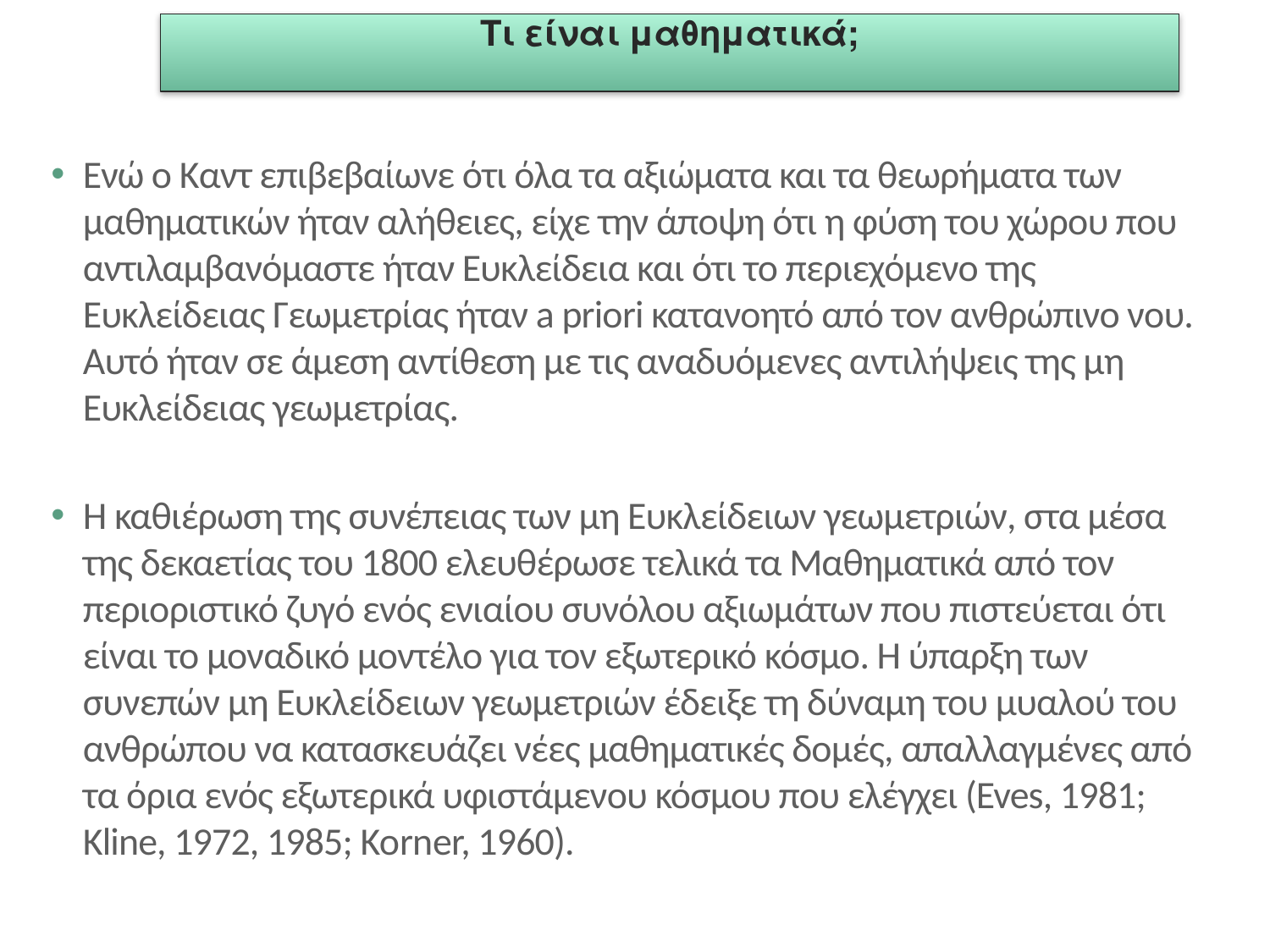

Τι είναι μαθηματικά;

Ενώ ο Καντ επιβεβαίωνε ότι όλα τα αξιώματα και τα θεωρήματα των μαθηματικών ήταν αλήθειες, είχε την άποψη ότι η φύση του χώρου που αντιλαμβανόμαστε ήταν Ευκλείδεια και ότι το περιεχόμενο της Ευκλείδειας Γεωμετρίας ήταν a priori κατανοητό από τον ανθρώπινο νου. Αυτό ήταν σε άμεση αντίθεση με τις αναδυόμενες αντιλήψεις της μη Ευκλείδειας γεωμετρίας.

Η καθιέρωση της συνέπειας των μη Ευκλείδειων γεωμετριών, στα μέσα της δεκαετίας του 1800 ελευθέρωσε τελικά τα Μαθηματικά από τον περιοριστικό ζυγό ενός ενιαίου συνόλου αξιωμάτων που πιστεύεται ότι είναι το μοναδικό μοντέλο για τον εξωτερικό κόσμο. Η ύπαρξη των συνεπών μη Ευκλείδειων γεωμετριών έδειξε τη δύναμη του μυαλού του ανθρώπου να κατασκευάζει νέες μαθηματικές δομές, απαλλαγμένες από τα όρια ενός εξωτερικά υφιστάμενου κόσμου που ελέγχει (Eves, 1981; Kline, 1972, 1985; Korner, 1960).